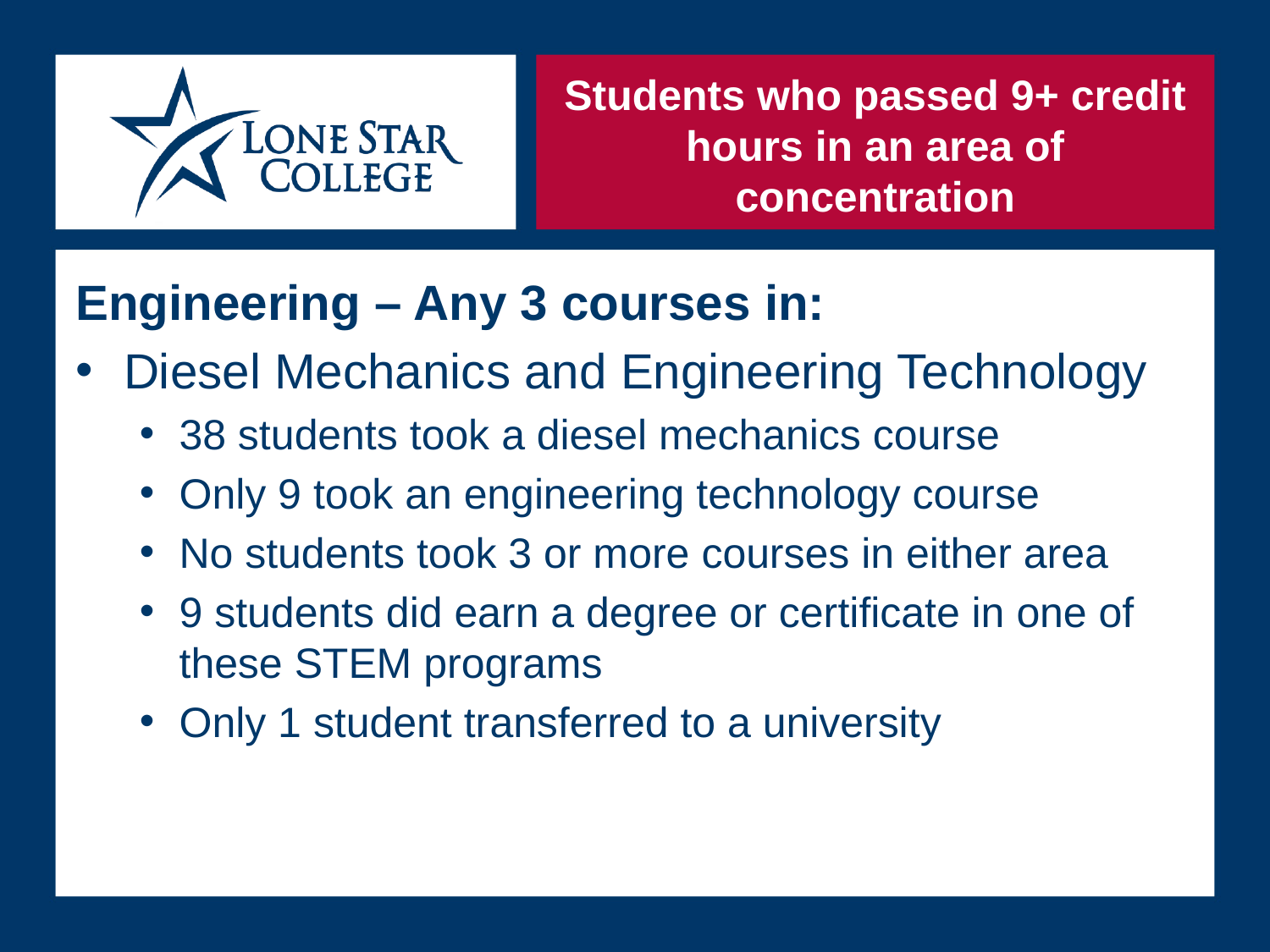

# Students who passed 9+ credit hours in an area of concentration
Engineering – Any 3 courses in:
Diesel Mechanics and Engineering Technology
38 students took a diesel mechanics course
Only 9 took an engineering technology course
No students took 3 or more courses in either area
9 students did earn a degree or certificate in one of these STEM programs
Only 1 student transferred to a university